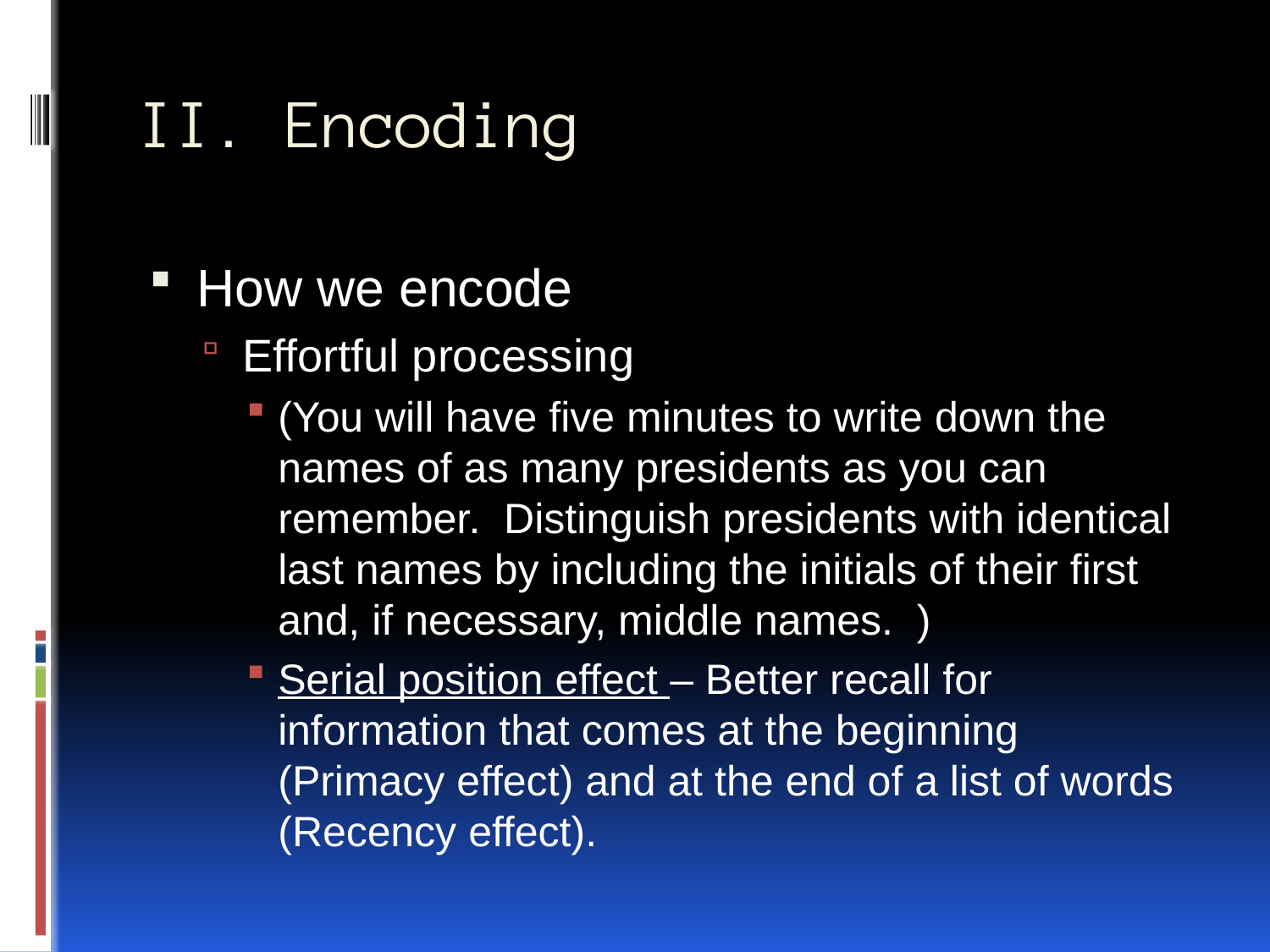

# II. Encoding
How we encode
Effortful processing
(You will have five minutes to write down the names of as many presidents as you can remember.  Distinguish presidents with identical last names by including the initials of their first and, if necessary, middle names.  )
Serial position effect – Better recall for information that comes at the beginning (Primacy effect) and at the end of a list of words (Recency effect).